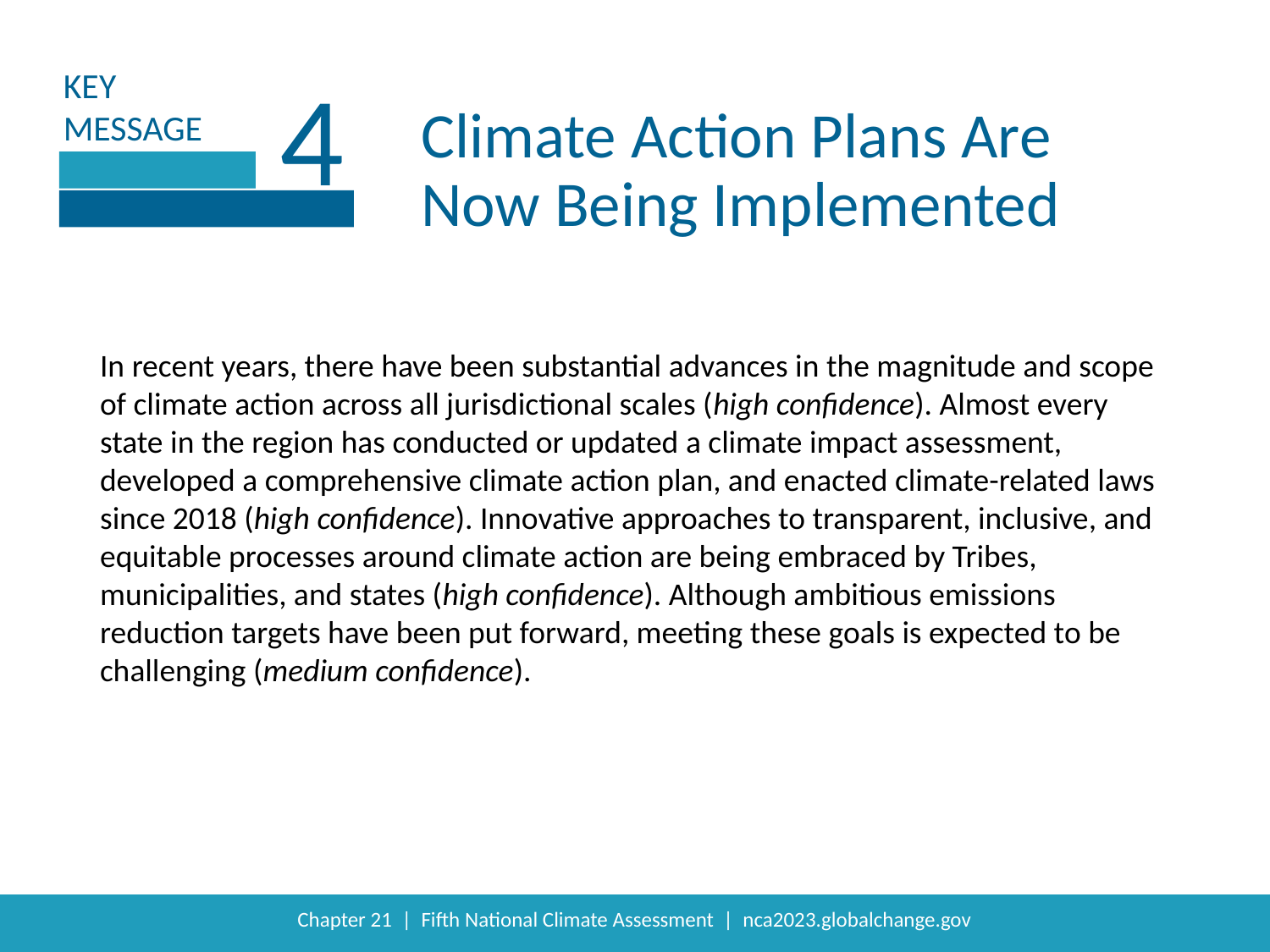

4
Climate Action Plans Are Now Being Implemented
In recent years, there have been substantial advances in the magnitude and scope of climate action across all jurisdictional scales (high confidence). Almost every state in the region has conducted or updated a climate impact assessment, developed a comprehensive climate action plan, and enacted climate-related laws since 2018 (high confidence). Innovative approaches to transparent, inclusive, and equitable processes around climate action are being embraced by Tribes, municipalities, and states (high confidence). Although ambitious emissions reduction targets have been put forward, meeting these goals is expected to be challenging (medium confidence).